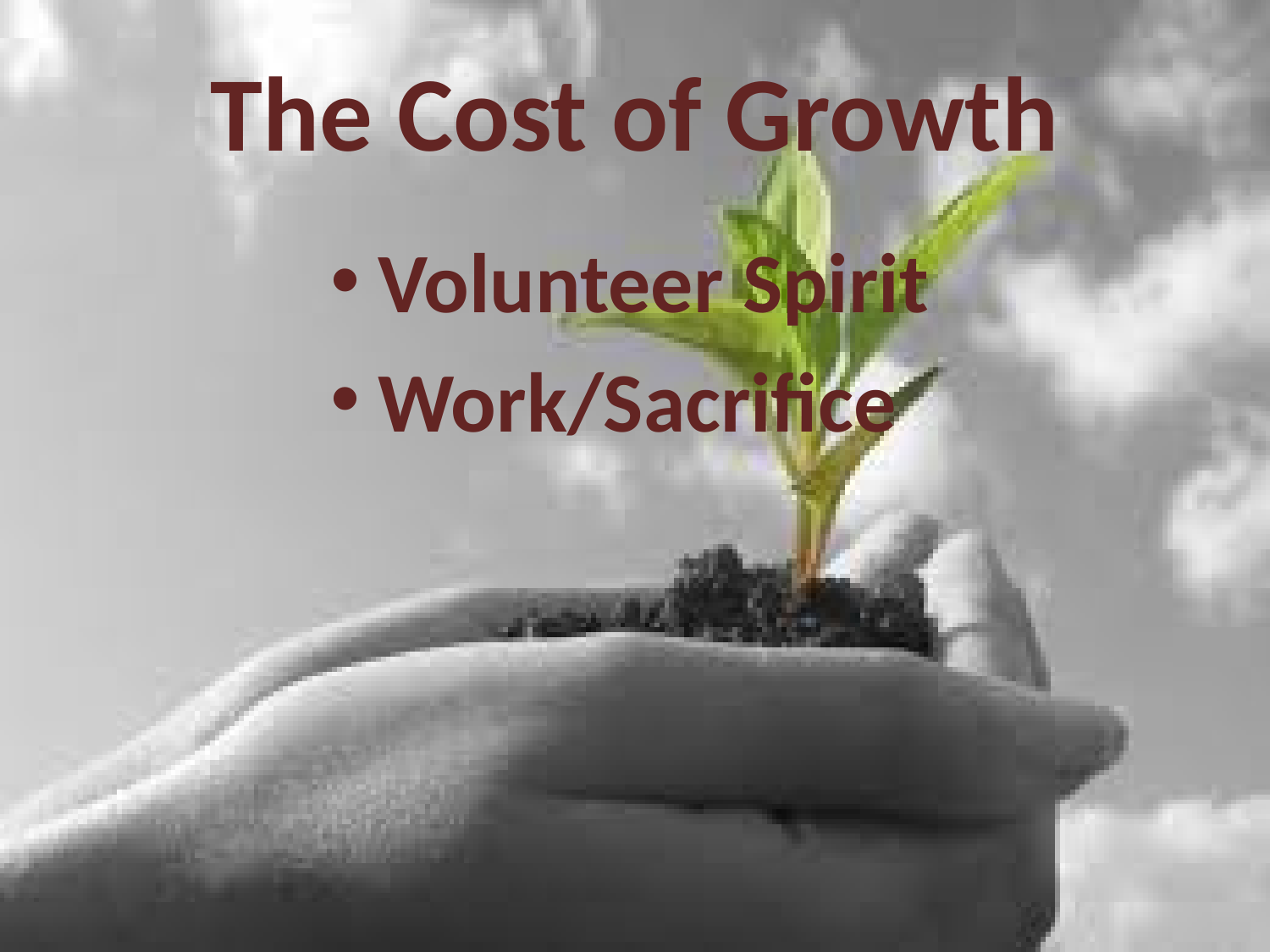

# The Cost of Growth
Volunteer Spirit
Work/Sacrifice